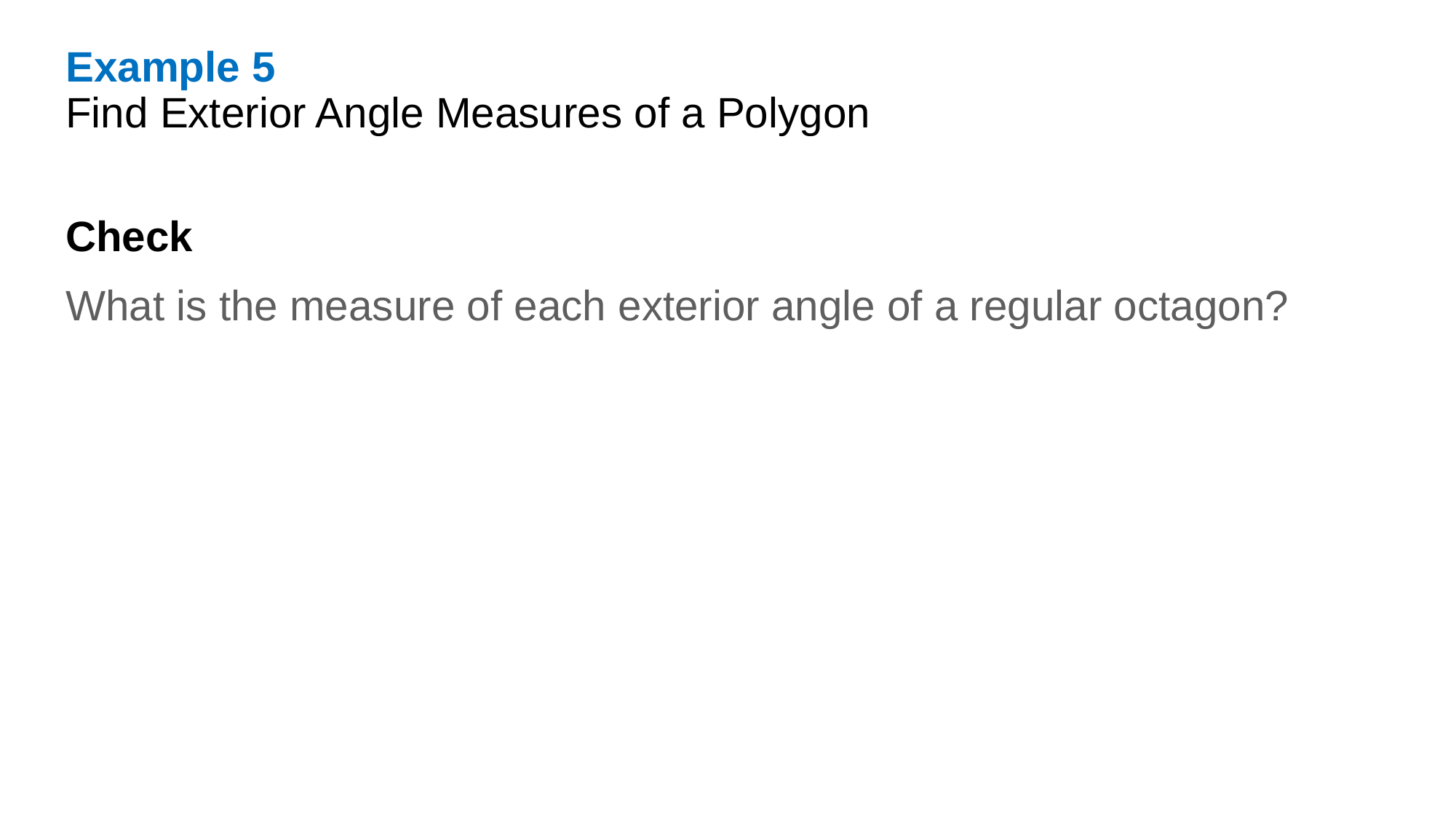

Example 5
Find Exterior Angle Measures of a Polygon
Check
What is the measure of each exterior angle of a regular octagon?